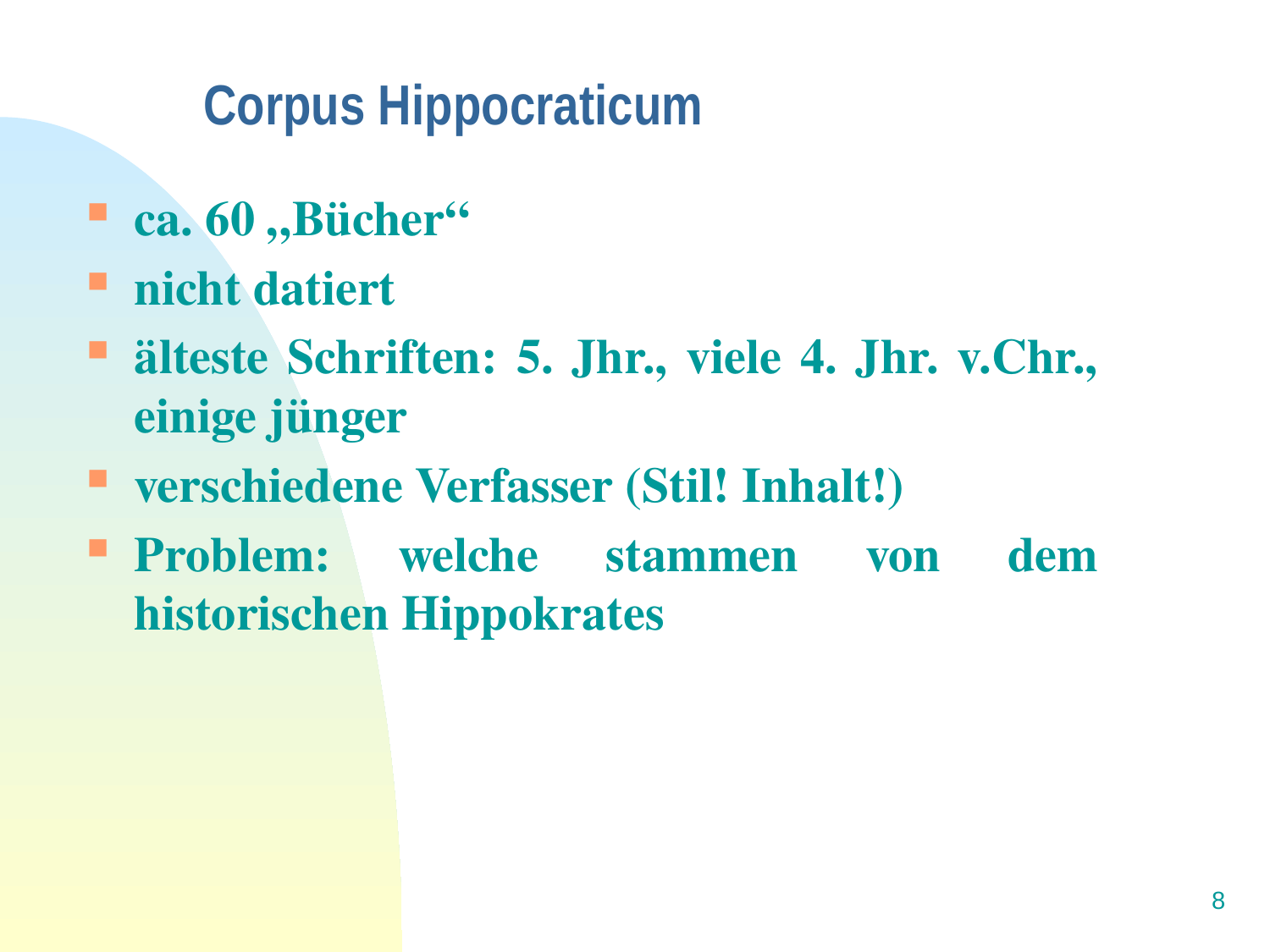

# Corpus Hippocraticum
ca. 60 „Bücher“
nicht datiert
älteste Schriften: 5. Jhr., viele 4. Jhr. v.Chr., einige jünger
verschiedene Verfasser (Stil! Inhalt!)
Problem: welche stammen von dem historischen Hippokrates
8